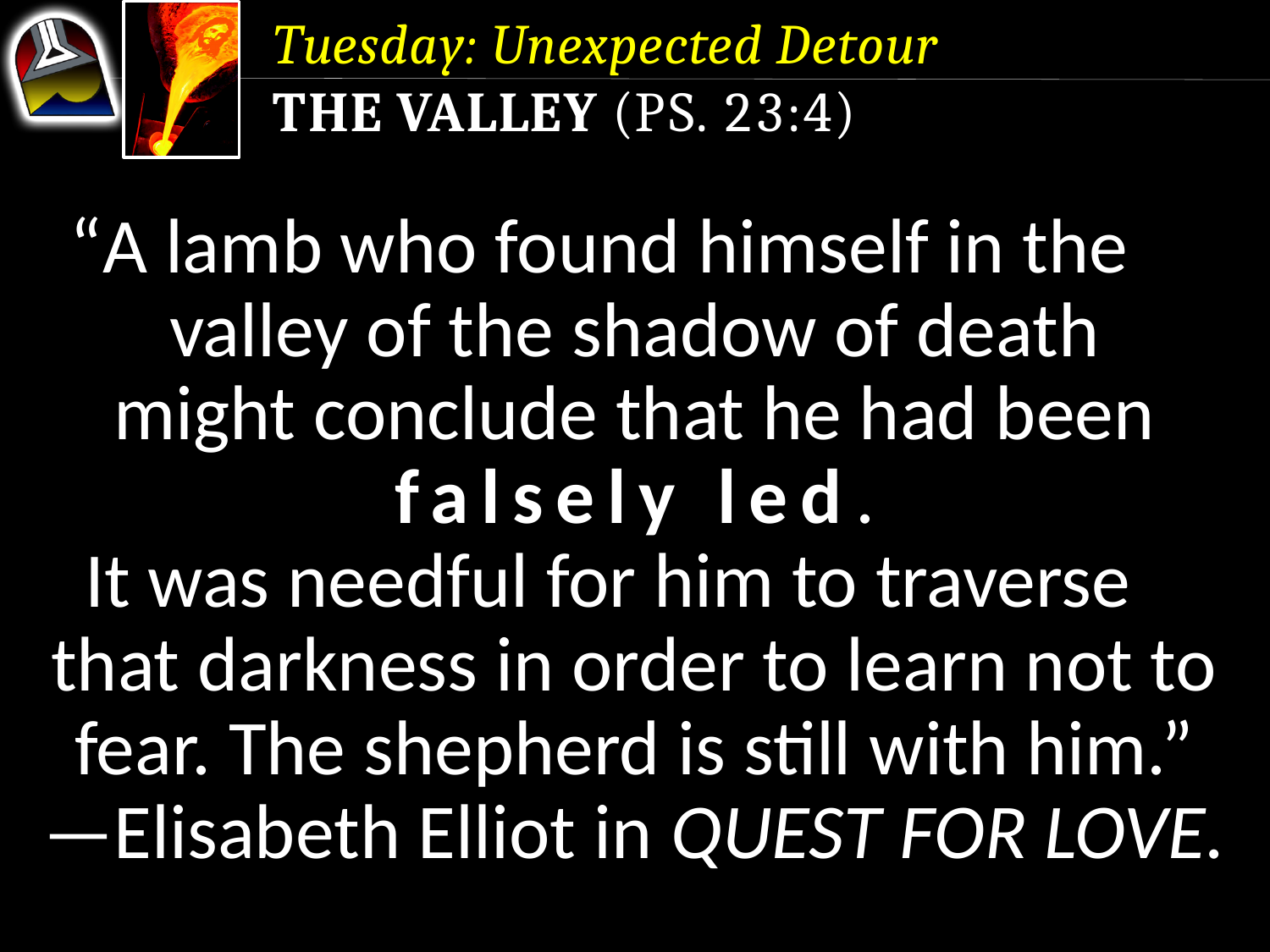

Tuesday: Unexpected Detour
The Valley (Ps. 23:4)
“A lamb who found himself in the     valley of the shadow of death
might conclude that he had been
falsely led.
It was needful for him to traverse    that darkness in order to learn not to fear. The shepherd is still with him.”
—Elisabeth Elliot in Quest for Love.